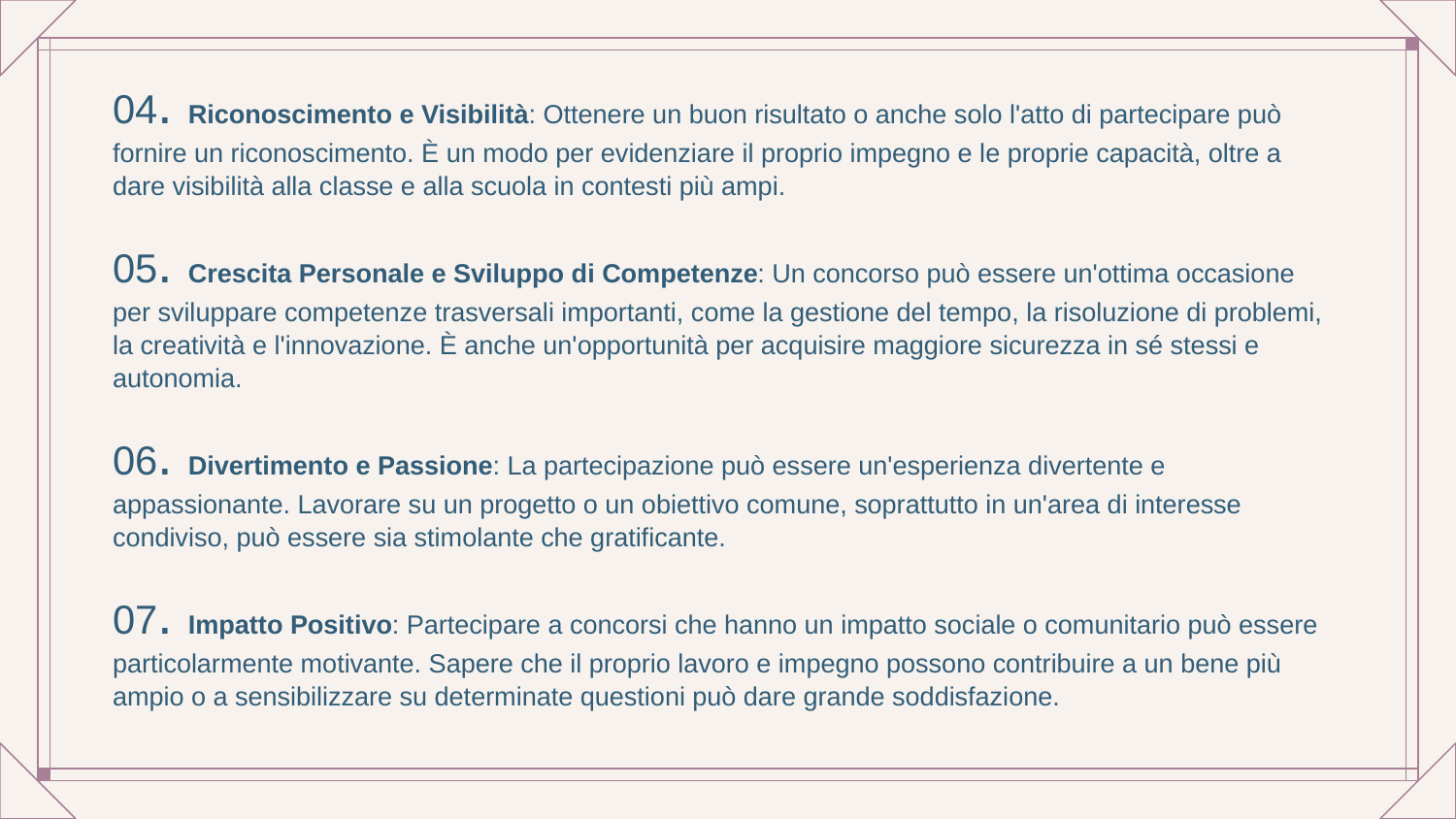

04. Riconoscimento e Visibilità: Ottenere un buon risultato o anche solo l'atto di partecipare può fornire un riconoscimento. È un modo per evidenziare il proprio impegno e le proprie capacità, oltre a dare visibilità alla classe e alla scuola in contesti più ampi.
05. Crescita Personale e Sviluppo di Competenze: Un concorso può essere un'ottima occasione per sviluppare competenze trasversali importanti, come la gestione del tempo, la risoluzione di problemi, la creatività e l'innovazione. È anche un'opportunità per acquisire maggiore sicurezza in sé stessi e autonomia.
06. Divertimento e Passione: La partecipazione può essere un'esperienza divertente e appassionante. Lavorare su un progetto o un obiettivo comune, soprattutto in un'area di interesse condiviso, può essere sia stimolante che gratificante.
07. Impatto Positivo: Partecipare a concorsi che hanno un impatto sociale o comunitario può essere particolarmente motivante. Sapere che il proprio lavoro e impegno possono contribuire a un bene più ampio o a sensibilizzare su determinate questioni può dare grande soddisfazione.